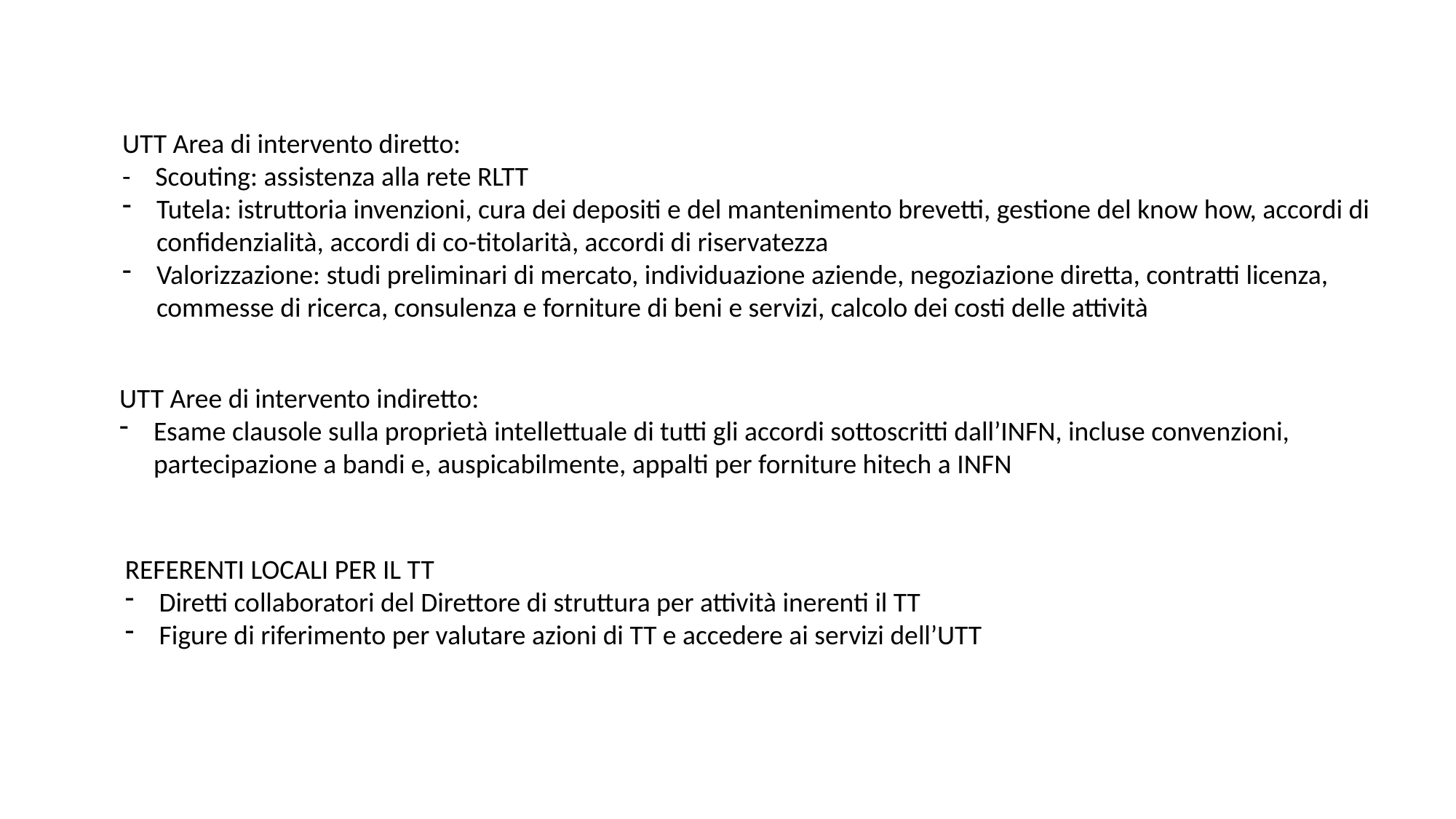

UTT Area di intervento diretto:
-    Scouting: assistenza alla rete RLTT
Tutela: istruttoria invenzioni, cura dei depositi e del mantenimento brevetti, gestione del know how, accordi di confidenzialità, accordi di co-titolarità, accordi di riservatezza
Valorizzazione: studi preliminari di mercato, individuazione aziende, negoziazione diretta, contratti licenza, commesse di ricerca, consulenza e forniture di beni e servizi, calcolo dei costi delle attività

UTT Aree di intervento indiretto:
Esame clausole sulla proprietà intellettuale di tutti gli accordi sottoscritti dall’INFN, incluse convenzioni, partecipazione a bandi e, auspicabilmente, appalti per forniture hitech a INFN

REFERENTI LOCALI PER IL TT
Diretti collaboratori del Direttore di struttura per attività inerenti il TT
Figure di riferimento per valutare azioni di TT e accedere ai servizi dell’UTT